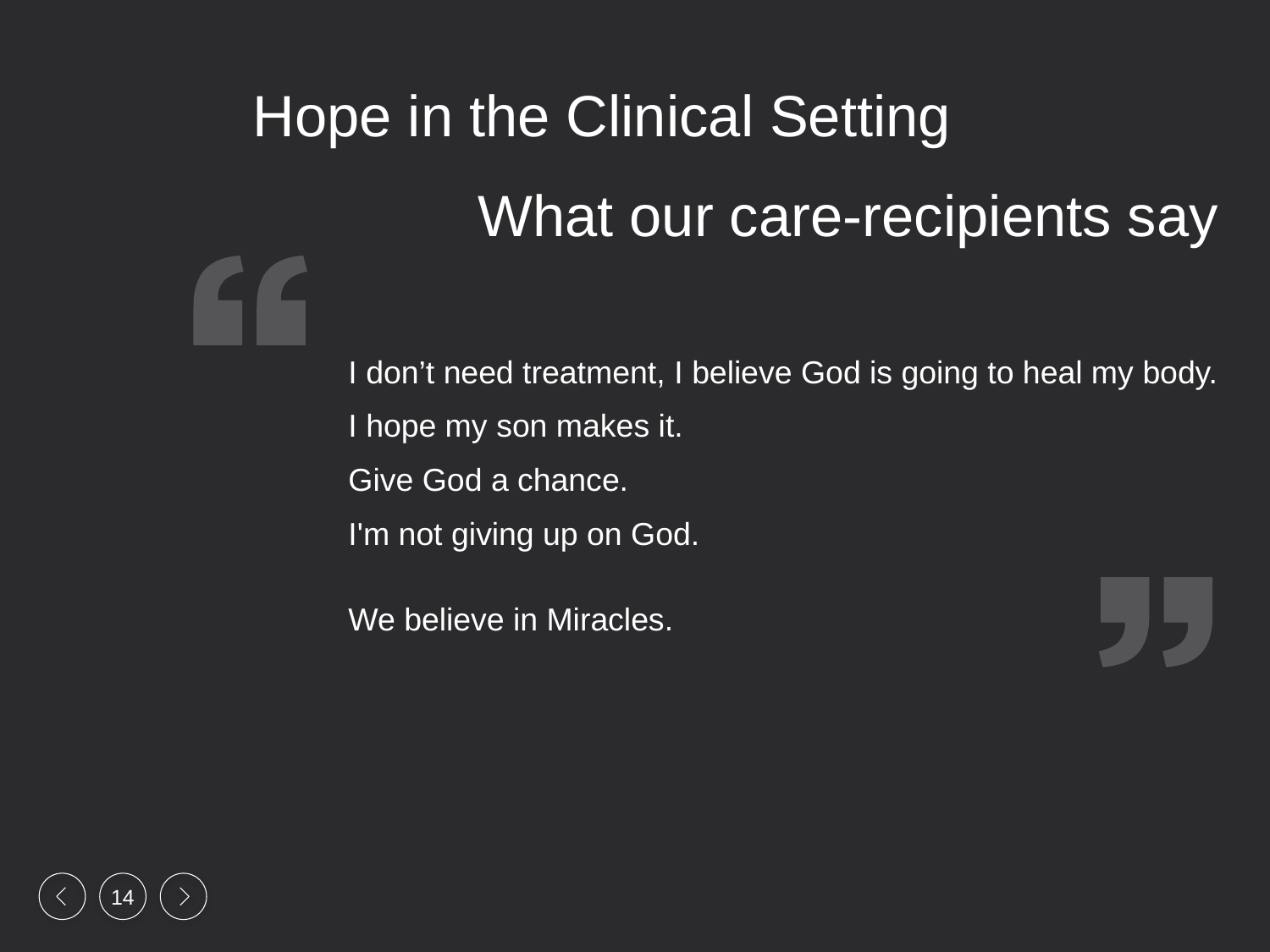

Hope in the Clinical Setting
What our care-recipients say

I don’t need treatment, I believe God is going to heal my body.
I hope my son makes it.
Give God a chance.
I'm not giving up on God.

We believe in Miracles.